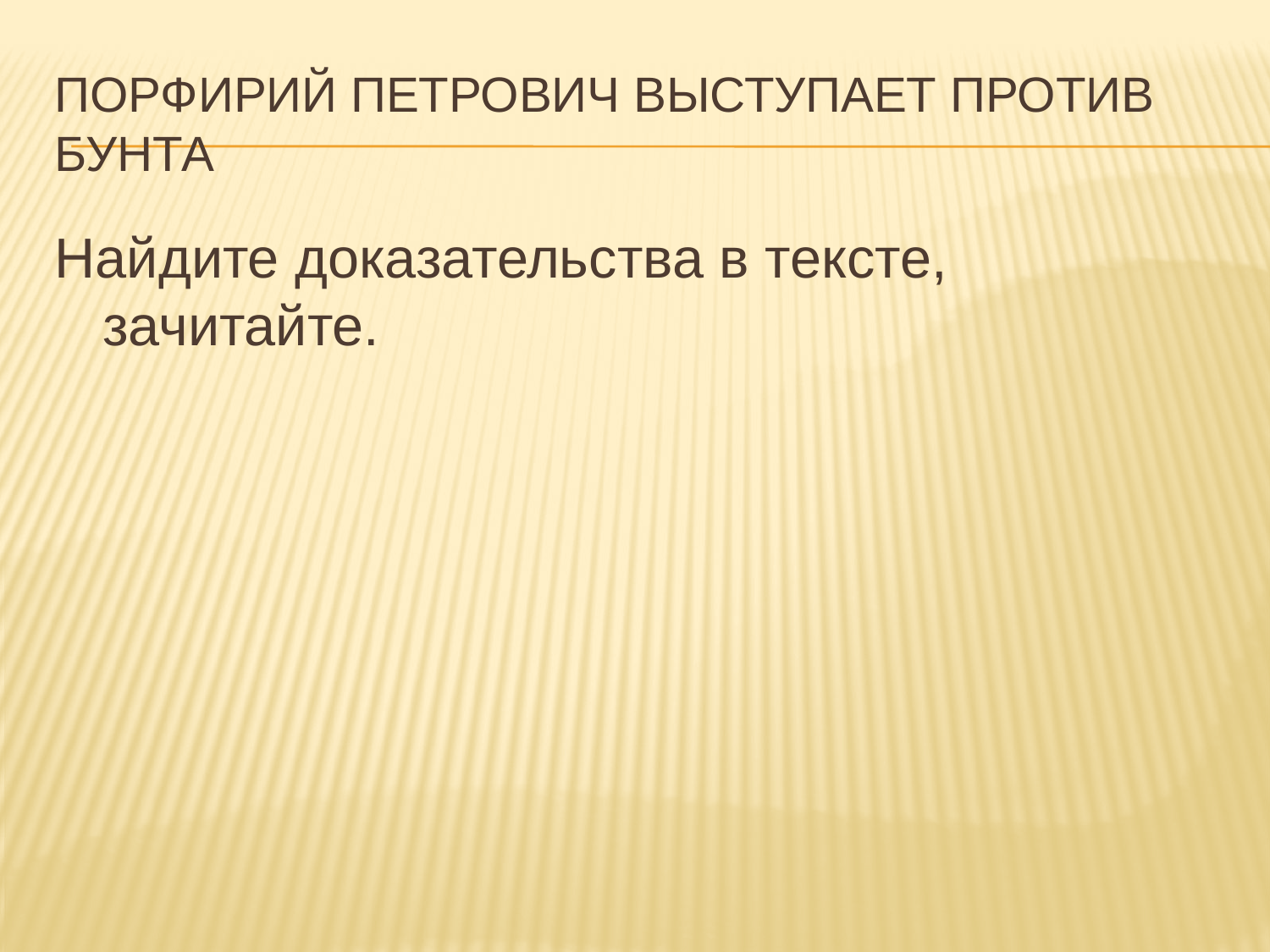

# Порфирий Петрович выступает против бунта
Найдите доказательства в тексте, зачитайте.